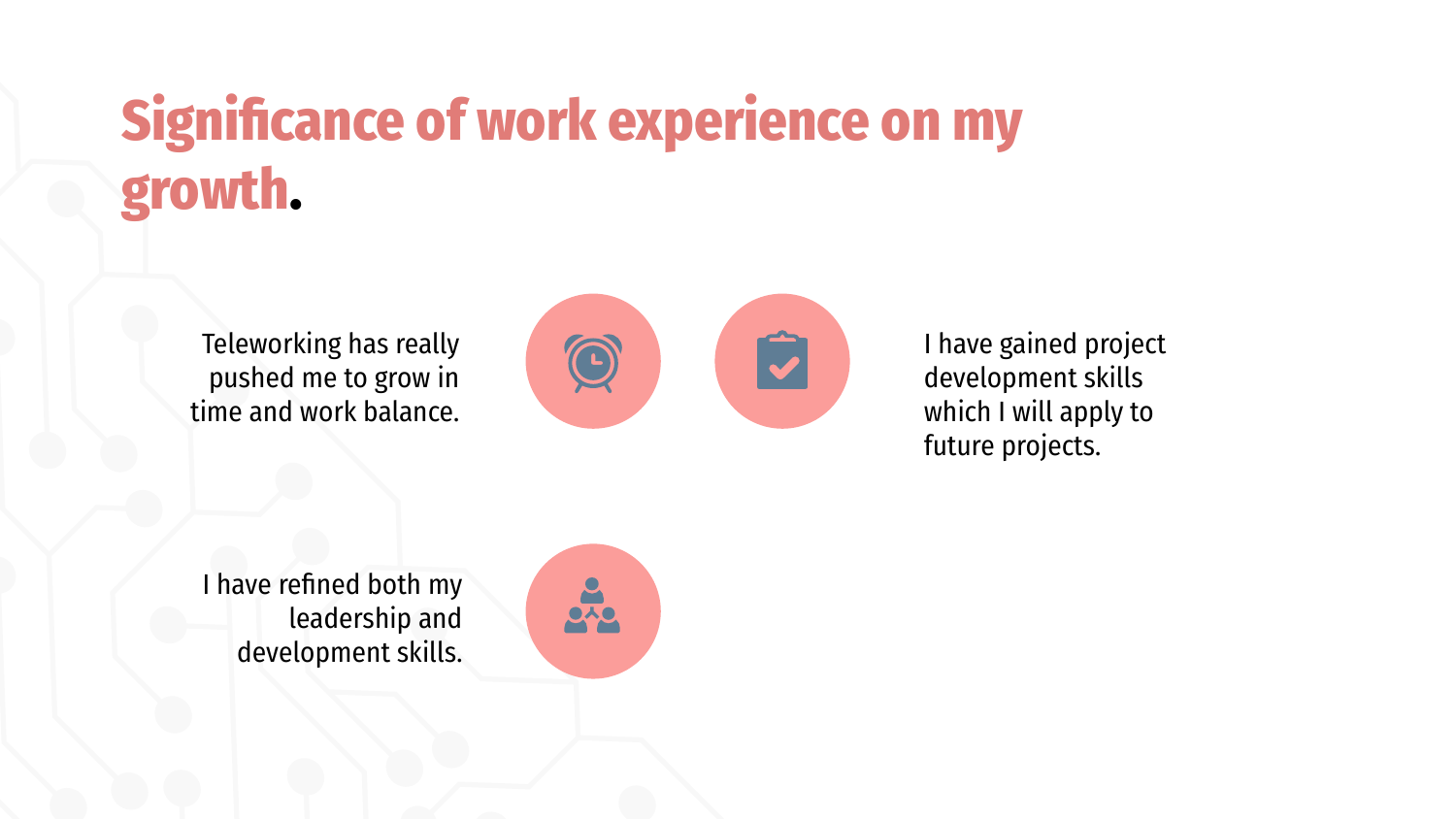

# Significance of work experience on my growth.

Teleworking has really pushed me to grow in time and work balance.
I have gained project development skills which I will apply to future projects.

I have refined both my leadership and development skills.